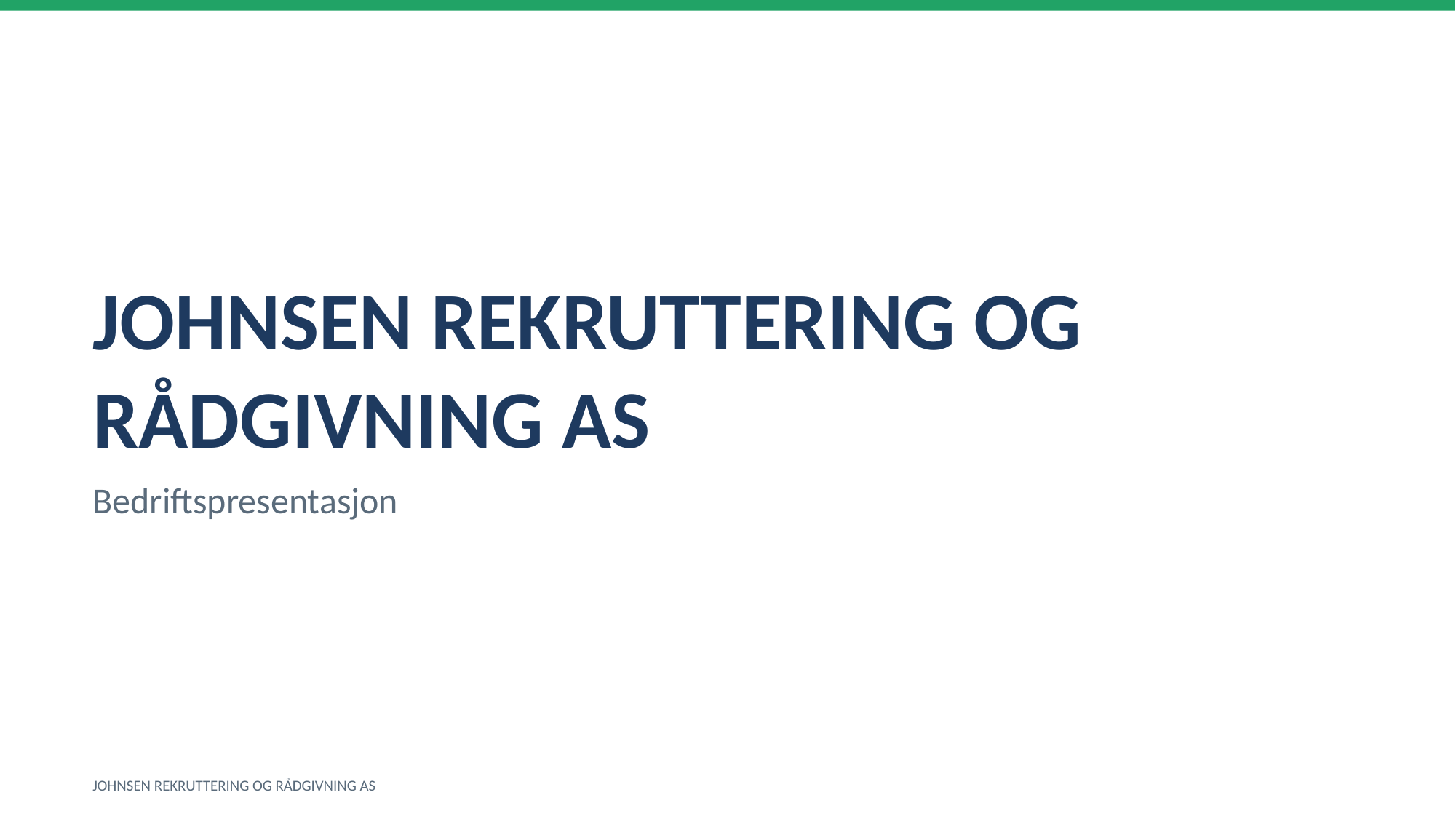

JOHNSEN REKRUTTERING OG RÅDGIVNING AS
Bedriftspresentasjon
JOHNSEN REKRUTTERING OG RÅDGIVNING AS